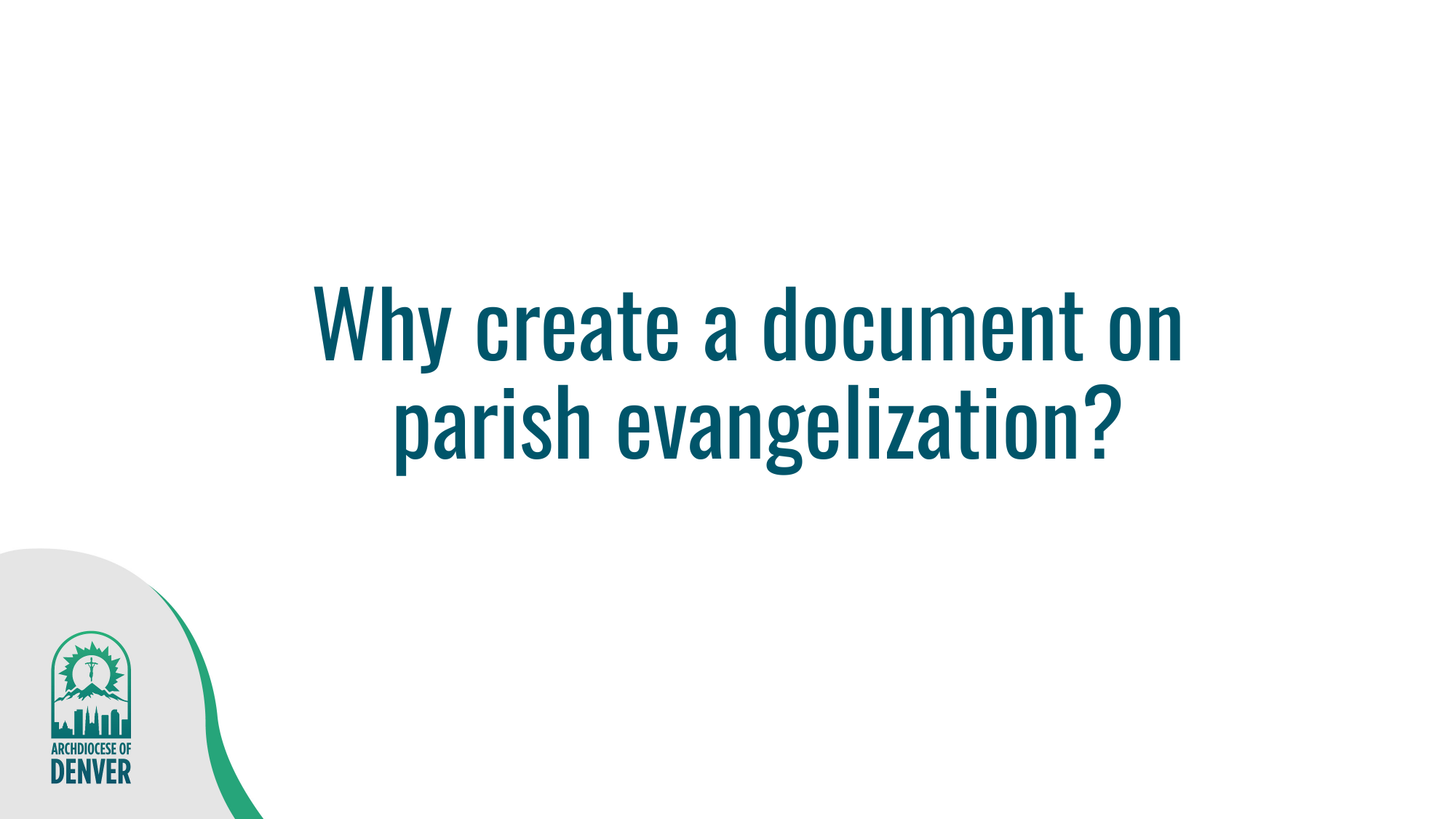

# Why create a document on parish evangelization?